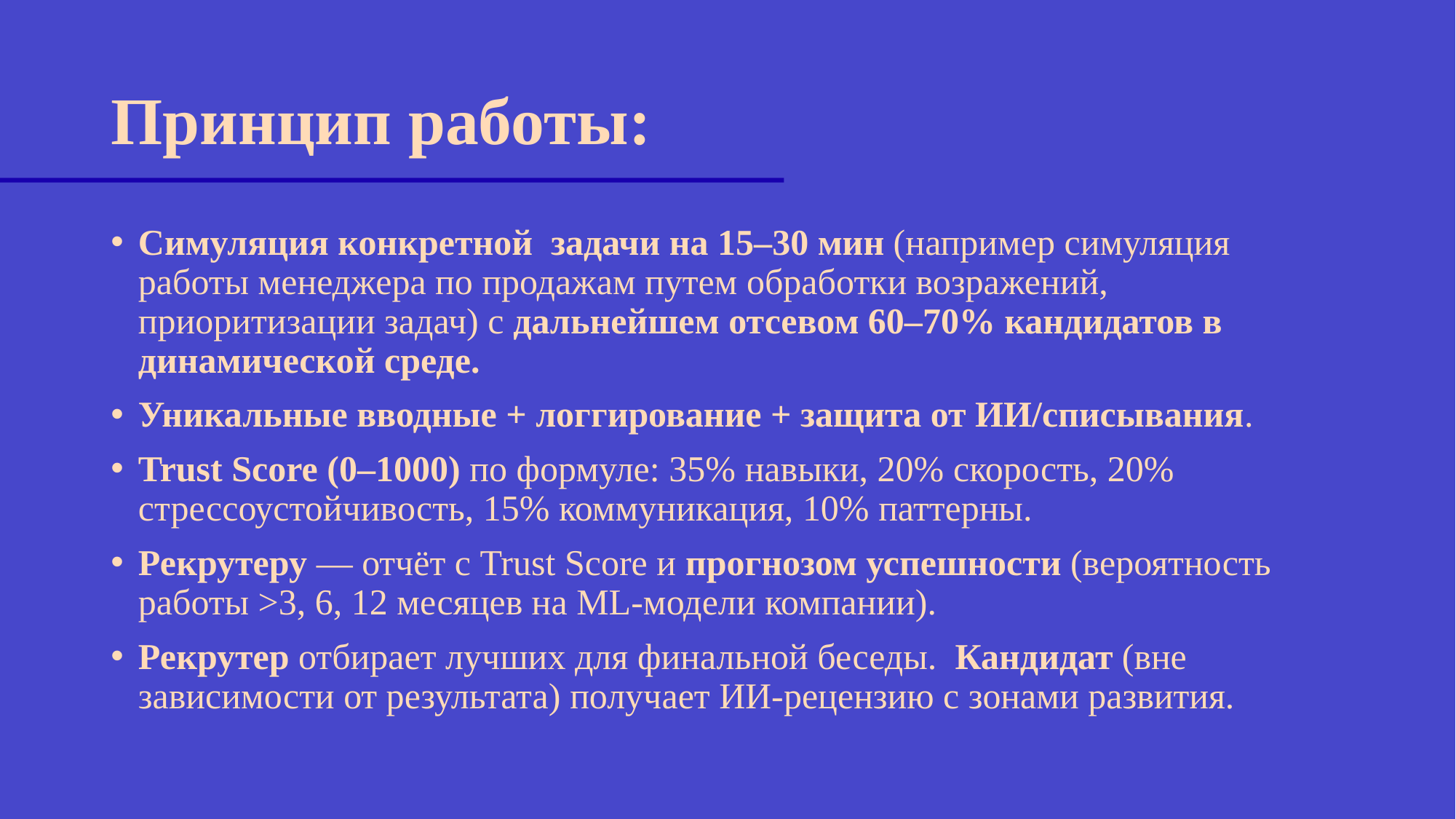

# Принцип работы:

Симуляция конкретной  задачи на 15–30 мин (например симуляция работы менеджера по продажам путем обработки возражений, приоритизации задач) с дальнейшем отсевом 60–70% кандидатов в динамической среде.
Уникальные вводные + логгирование + защита от ИИ/списывания.
Trust Score (0–1000) по формуле: 35% навыки, 20% скорость, 20% стрессоустойчивость, 15% коммуникация, 10% паттерны.
Рекрутеру — отчёт с Trust Score и прогнозом успешности (вероятность работы >3, 6, 12 месяцев на ML-модели компании).
Рекрутер отбирает лучших для финальной беседы.  Кандидат (вне зависимости от результата) получает ИИ-рецензию с зонами развития.